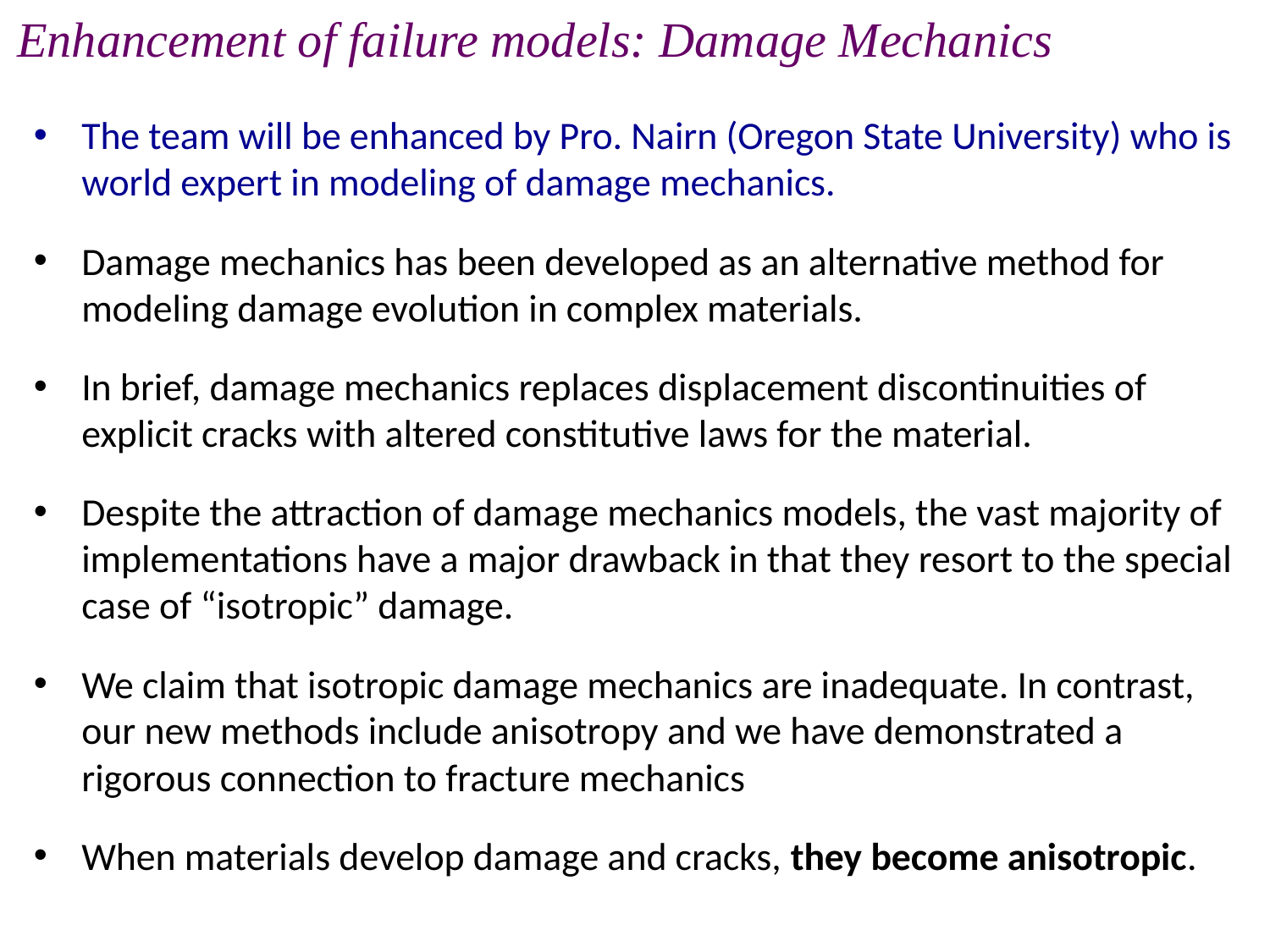

Enhancement of failure models: Damage Mechanics
The team will be enhanced by Pro. Nairn (Oregon State University) who is world expert in modeling of damage mechanics.

Damage mechanics has been developed as an alternative method for modeling damage evolution in complex materials.

In brief, damage mechanics replaces displacement discontinuities of explicit cracks with altered constitutive laws for the material.

Despite the attraction of damage mechanics models, the vast majority of implementations have a major drawback in that they resort to the special case of “isotropic” damage.

We claim that isotropic damage mechanics are inadequate. In contrast, our new methods include anisotropy and we have demonstrated a rigorous connection to fracture mechanics

When materials develop damage and cracks, they become anisotropic.